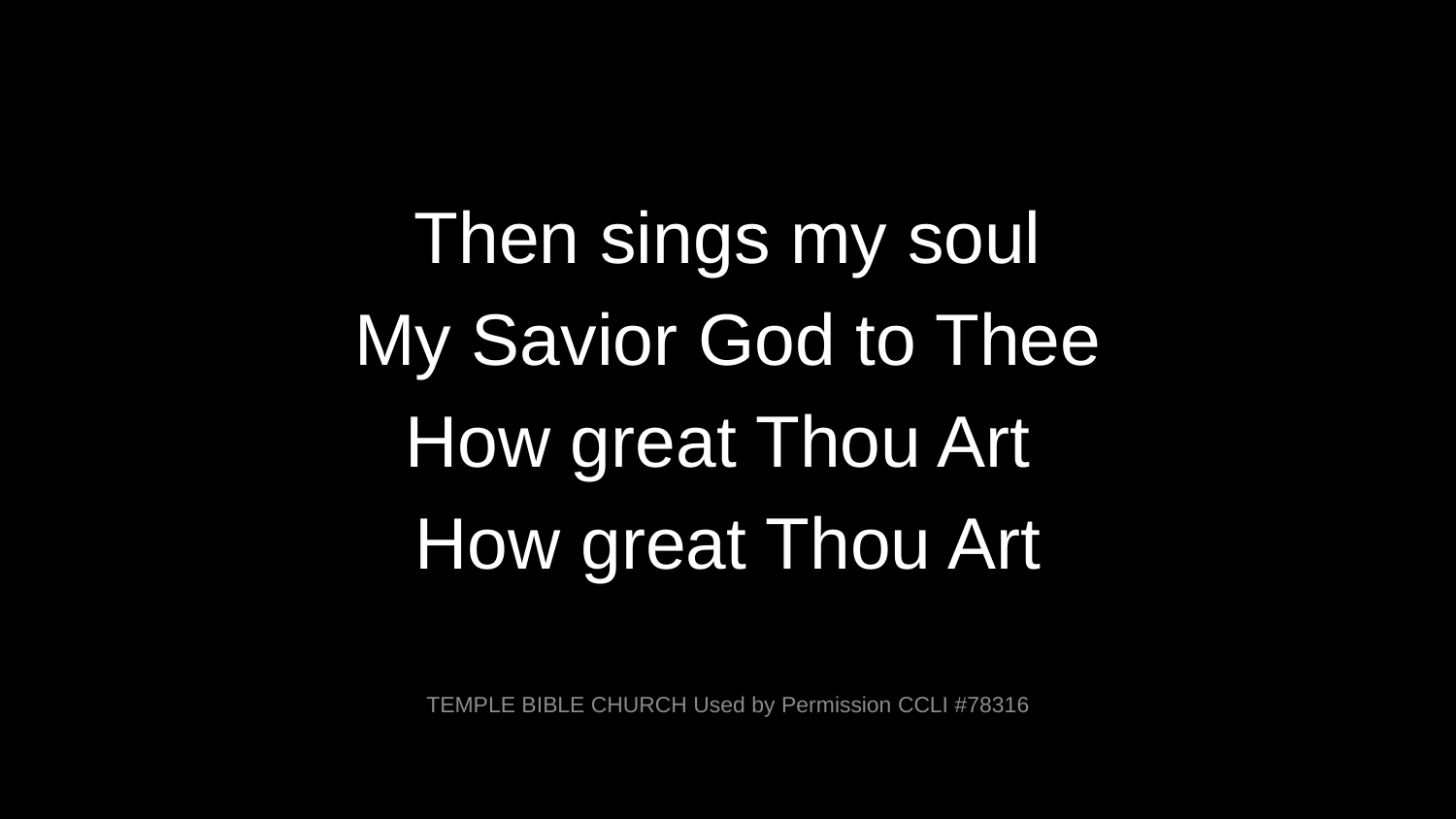

Then sings my soul
My Savior God to Thee
How great Thou Art
How great Thou Art

TEMPLE BIBLE CHURCH Used by Permission CCLI #78316